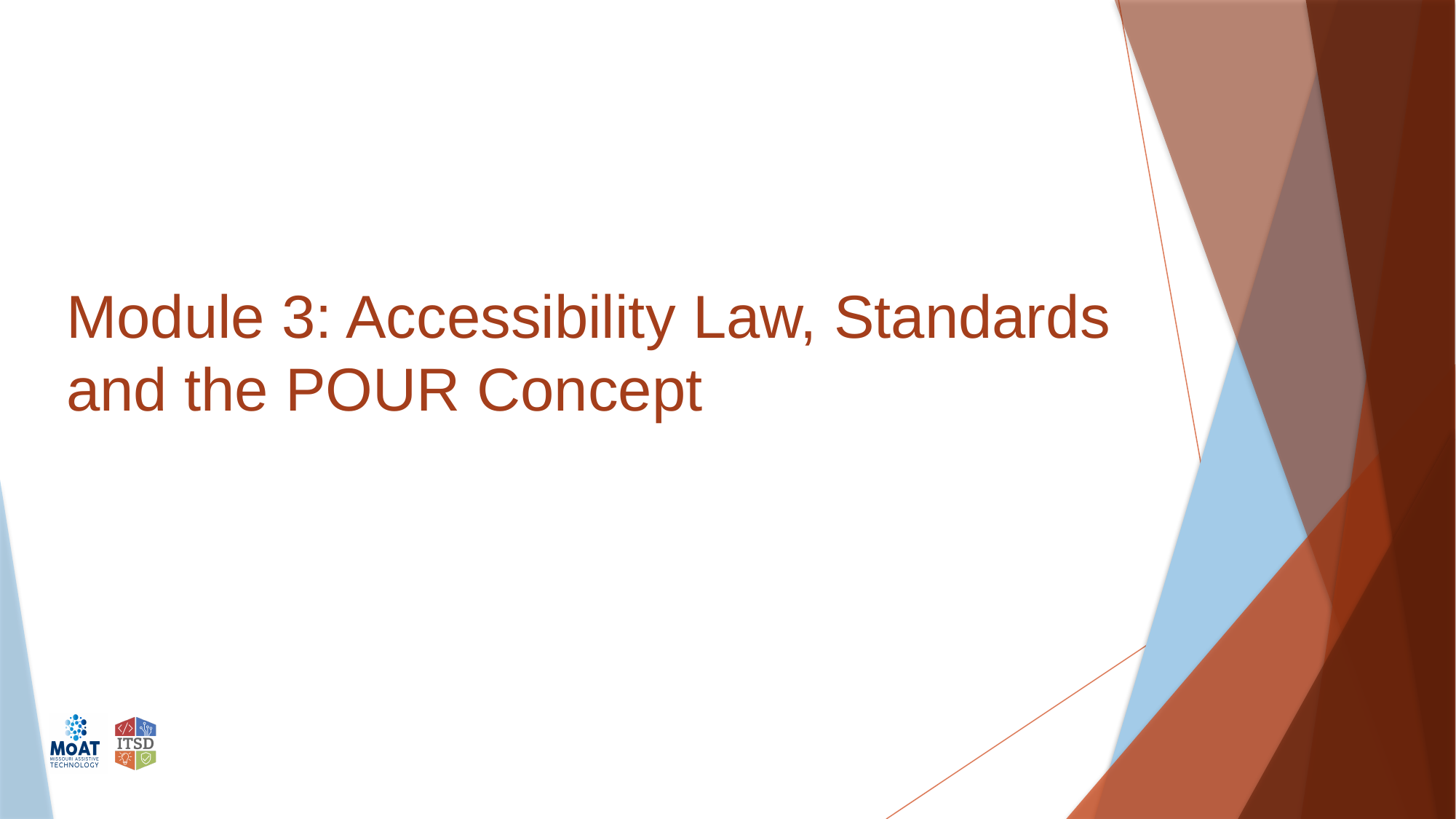

# Module 3: Accessibility Law, Standards and the POUR Concept